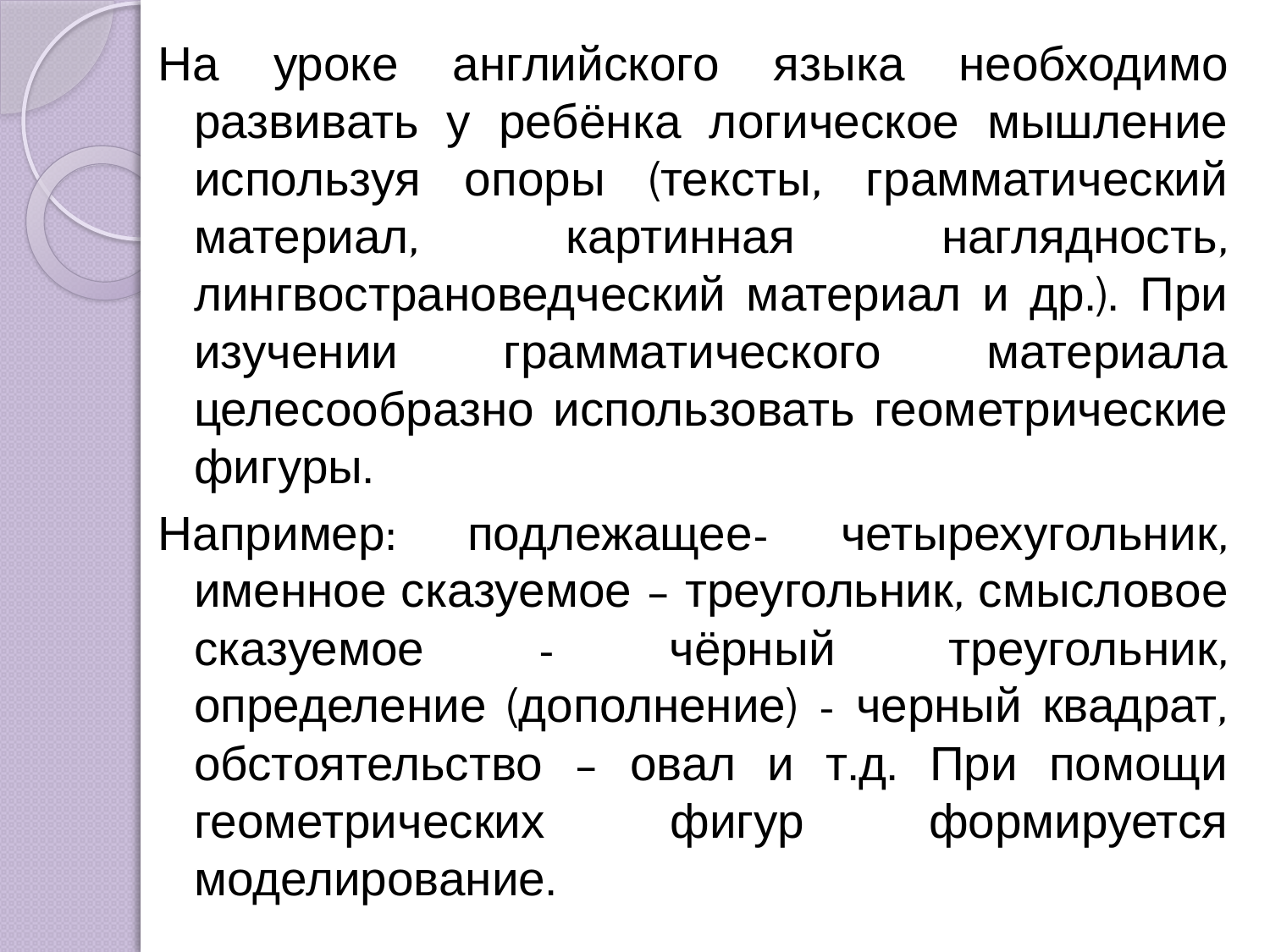

На уроке английского языка необходимо развивать у ребёнка логическое мышление используя опоры (тексты, грамматический материал, картинная наглядность, лингвострановедческий материал и др.). При изучении грамматического материала целесообразно использовать геометрические фигуры.
Например: подлежащее- четырехугольник, именное сказуемое – треугольник, смысловое сказуемое - чёрный треугольник, определение (дополнение) - черный квадрат, обстоятельство – овал и т.д. При помощи геометрических фигур формируется моделирование.

#